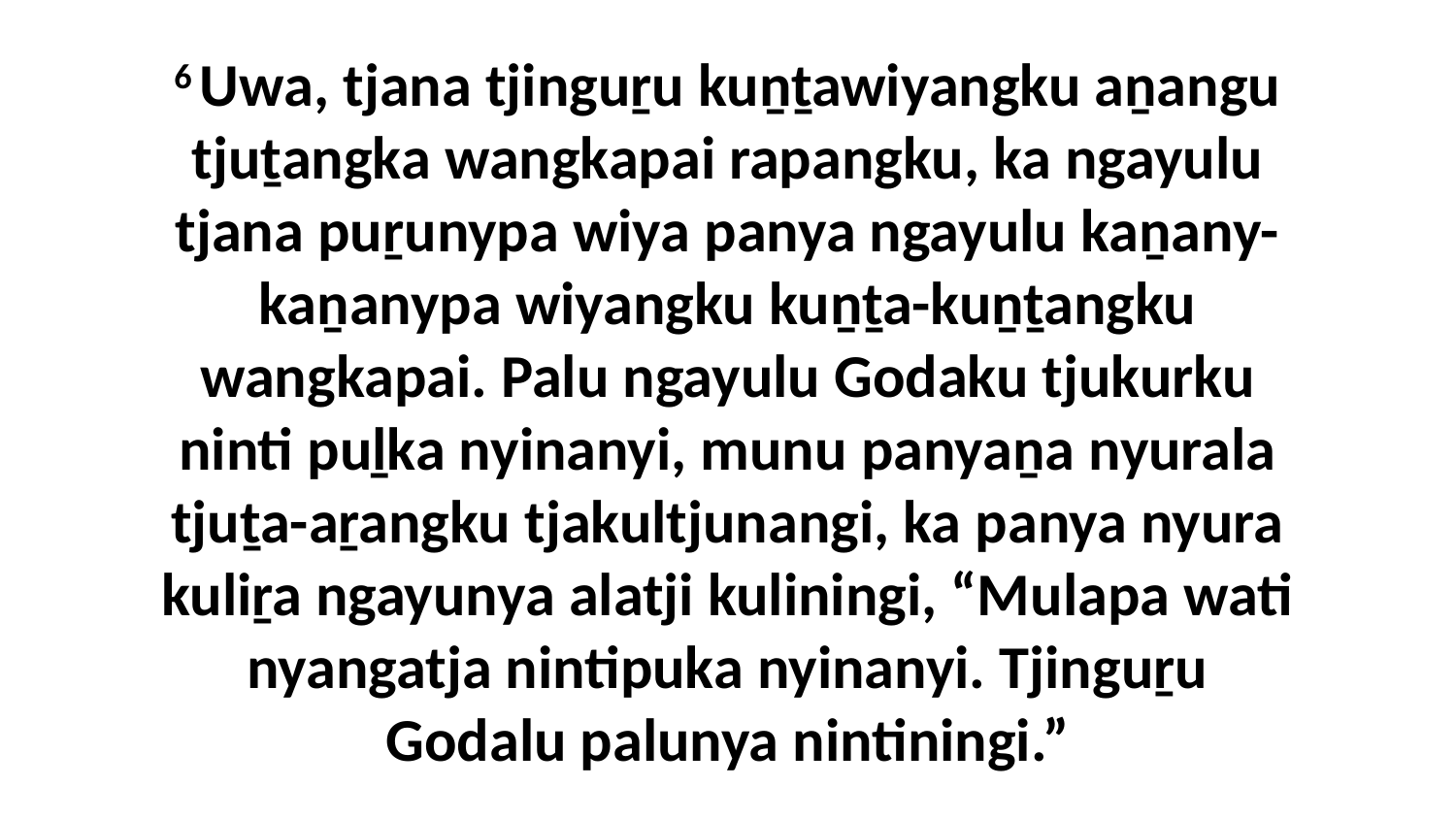

6 Uwa, tjana tjinguṟu kuṉṯawiyangku aṉangu tjuṯangka wangkapai rapangku, ka ngayulu tjana puṟunypa wiya panya ngayulu kaṉany-kaṉanypa wiyangku kuṉṯa-kuṉṯangku wangkapai. Palu ngayulu Godaku tjukurku ninti puḻka nyinanyi, munu panyaṉa nyurala tjuṯa-aṟangku tjakultjunangi, ka panya nyura kuliṟa ngayunya alatji kuliningi, “Mulapa wati nyangatja nintipuka nyinanyi. Tjinguṟu Godalu palunya nintiningi.”